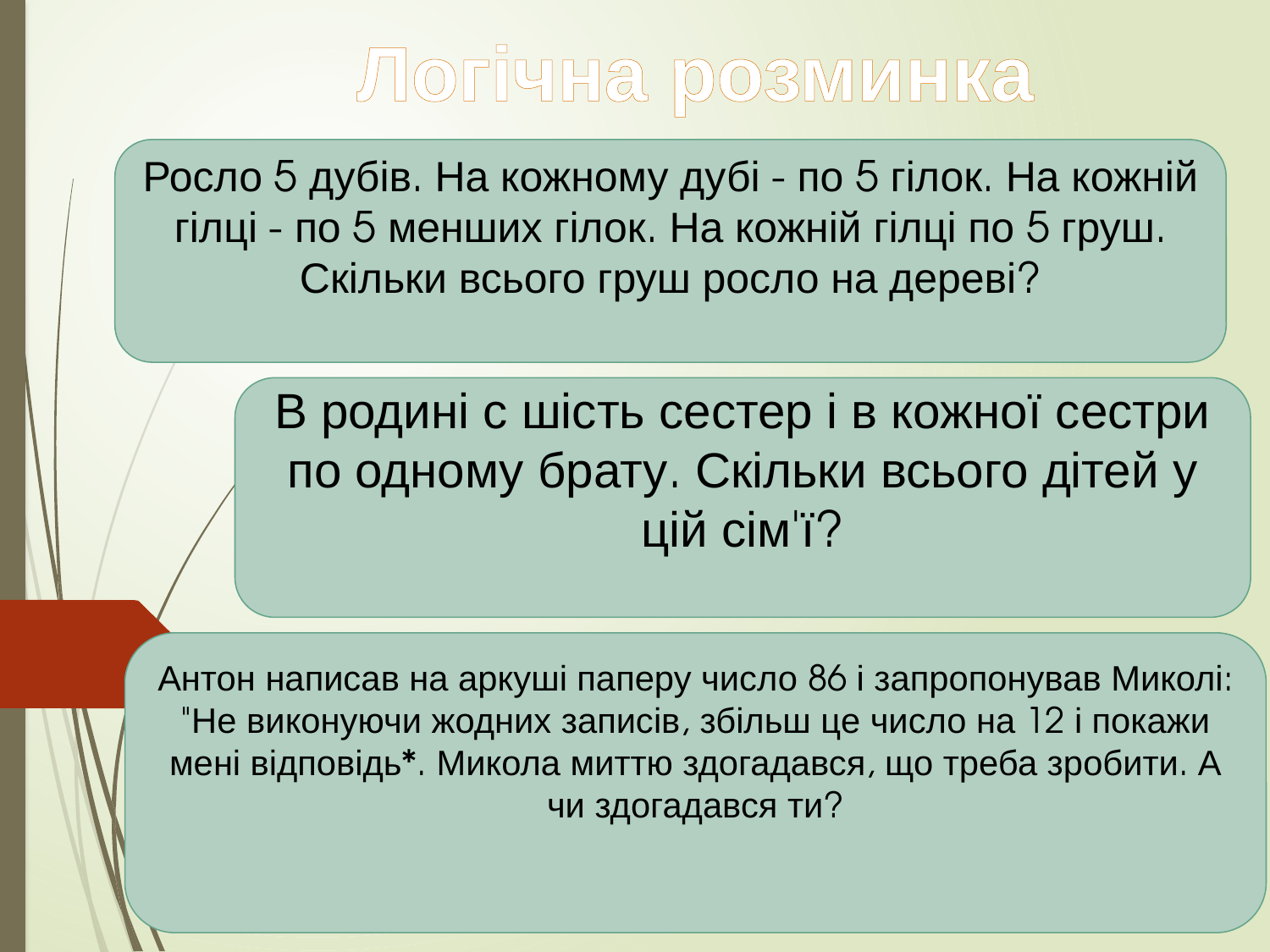

Логічна розминка
Росло 5 дубів. На кожному дубі - по 5 гілок. На кожній гілці - по 5 менших гілок. На кожній гілці по 5 груш. Скільки всього груш росло на дереві?
В родині с шість сестер і в кожної сестри по одному брату. Скільки всього дітей у цій сім'ї?
Антон написав на аркуші паперу число 86 і запропонував Миколі: "Не виконуючи жодних записів, збільш це число на 12 і покажи мені відповідь*. Микола миттю здогадався, що треба зробити. А чи здогадався ти?